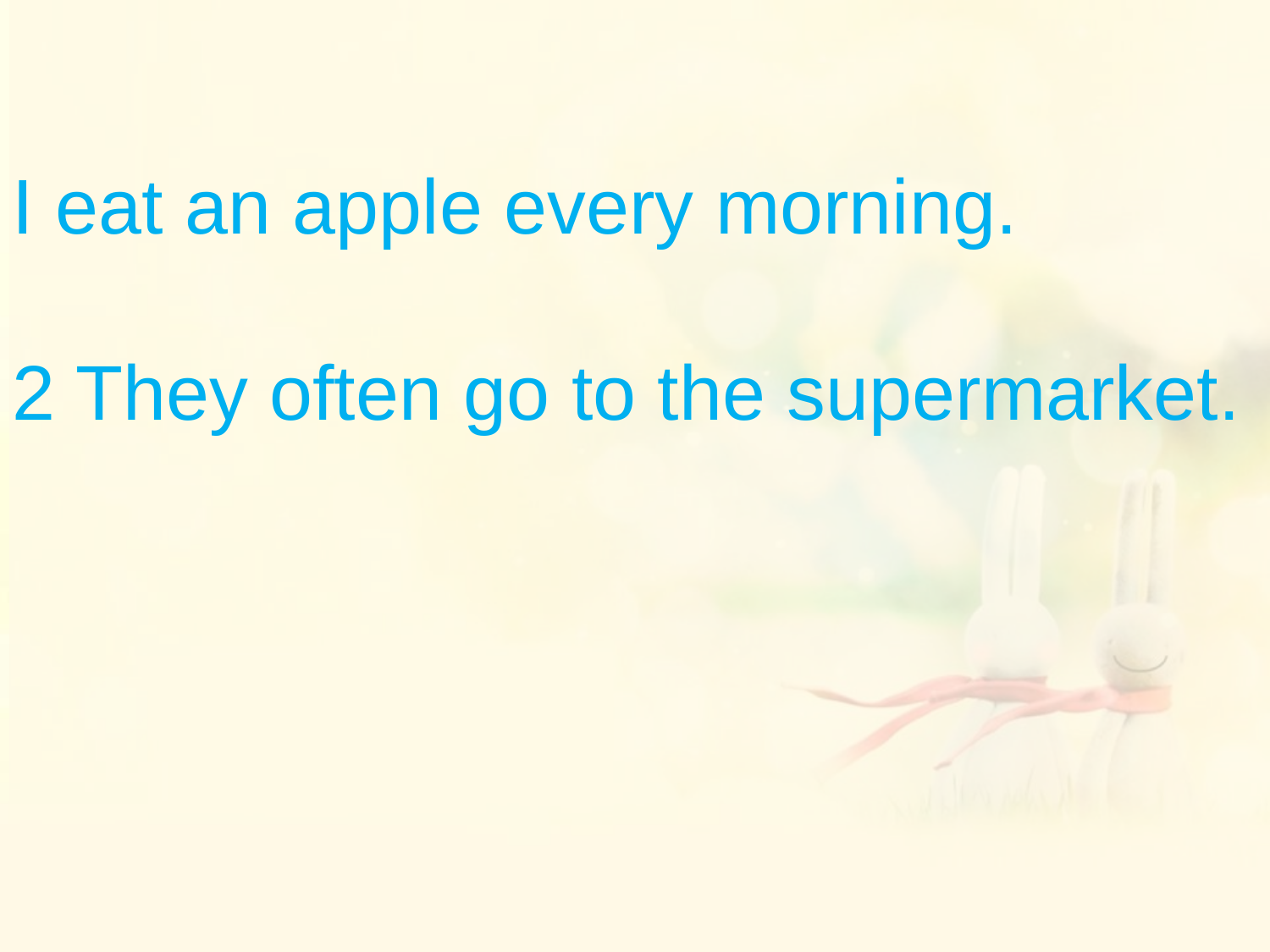

I eat an apple every morning.

2 They often go to the supermarket.